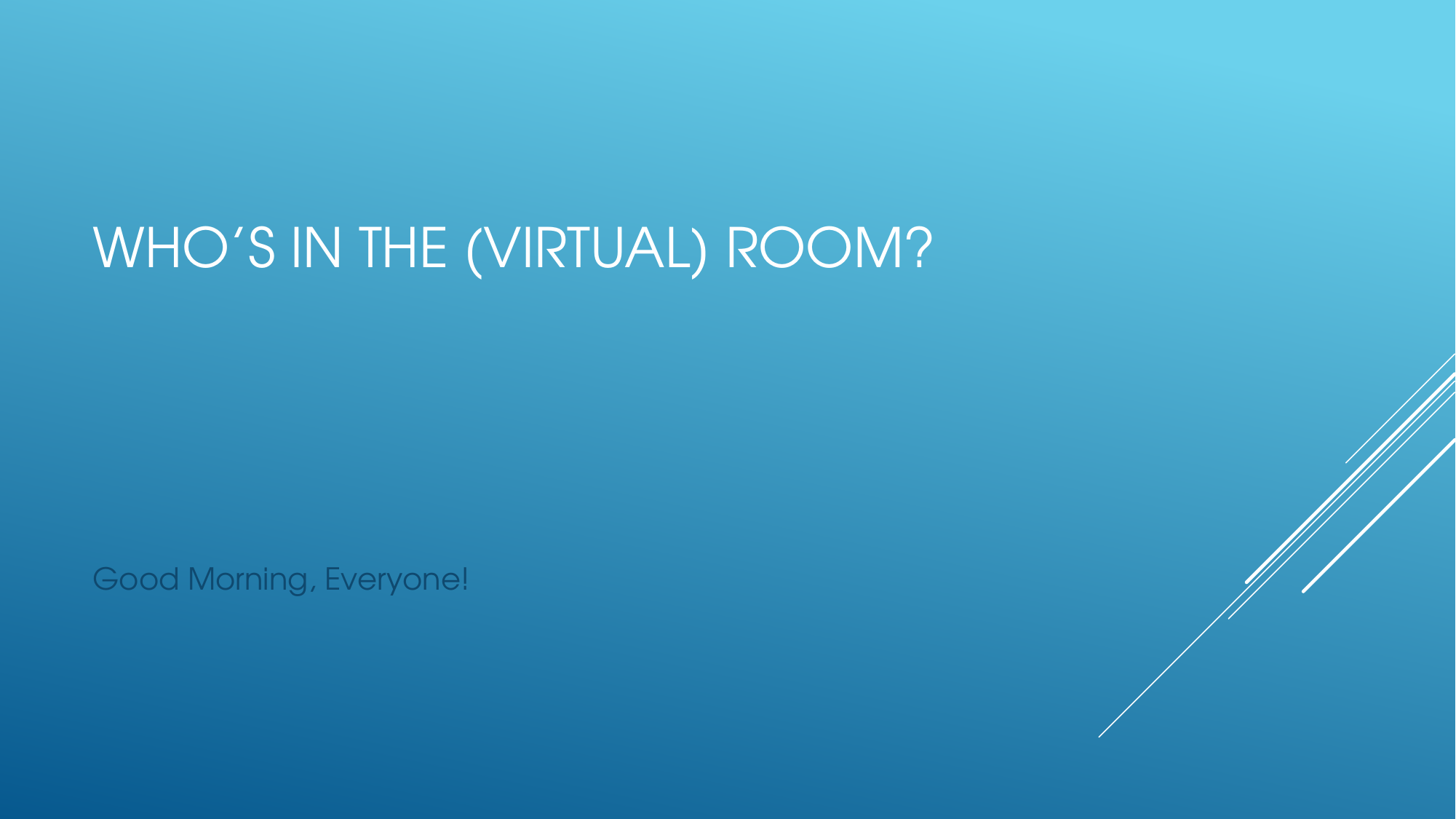

# Who’s in the (virtual) room?
Good Morning, Everyone!